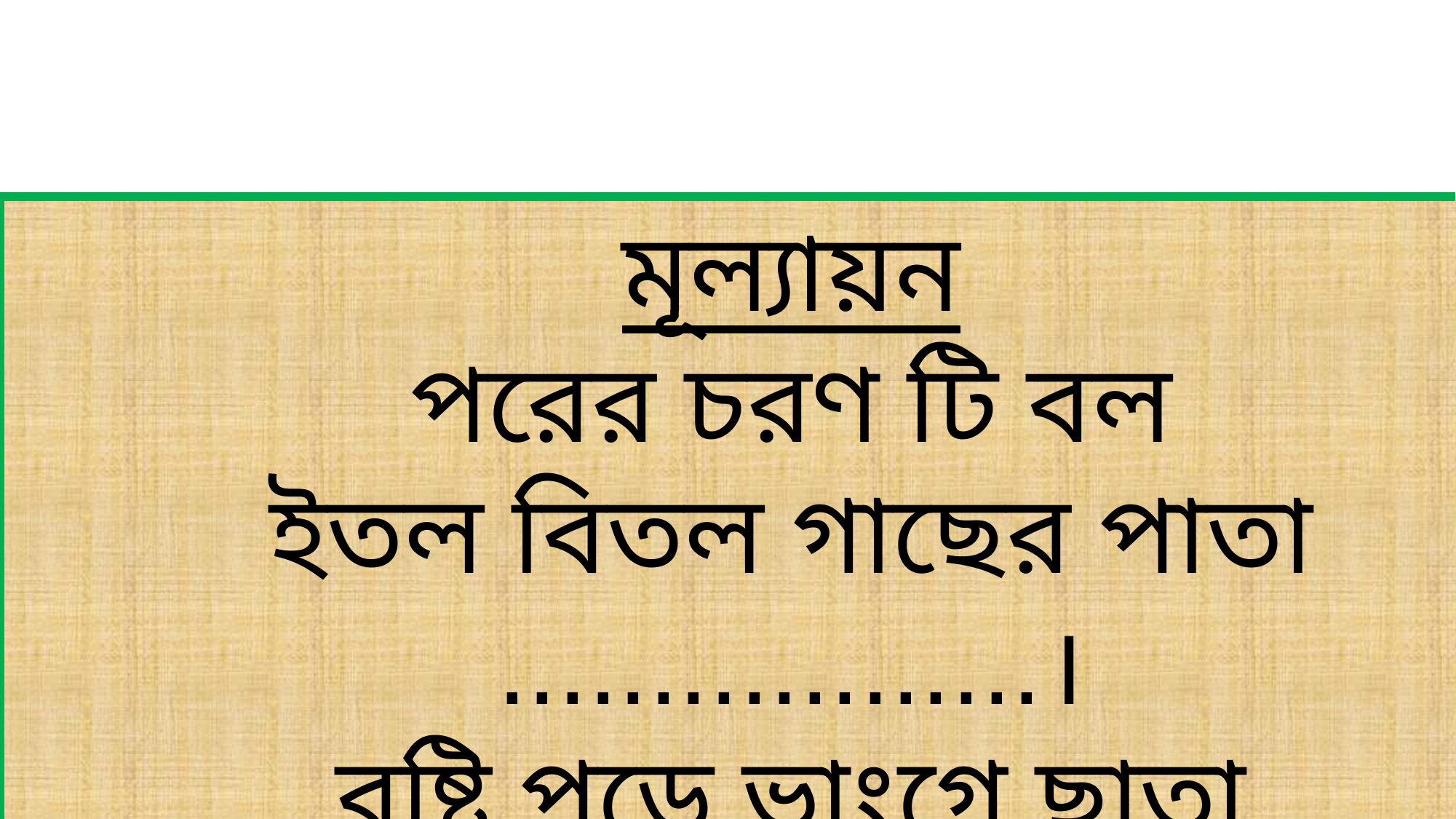

মূল্যায়ন
পরের চরণ টি বল
ইতল বিতল গাছের পাতা
..................।
বৃষ্টি পড়ে ভাংগে ছাতা
............।
ডোবায় ডুবে..................